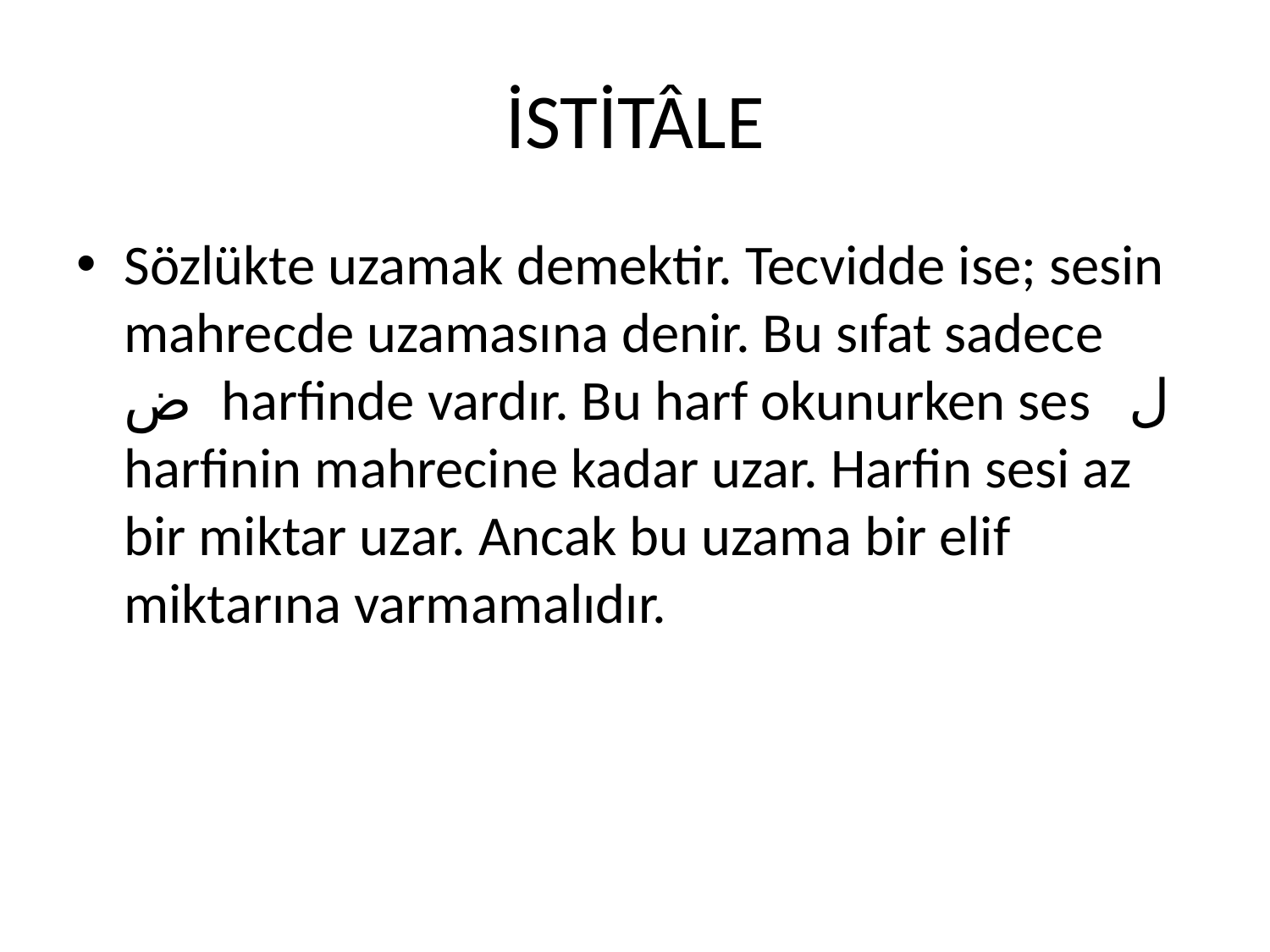

# İSTİTÂLE
Sözlükte uzamak demektir. Tecvidde ise; sesin mahrecde uzamasına denir. Bu sıfat sadece  ض  harfinde vardır. Bu harf okunurken ses   ل  harfinin mahrecine kadar uzar. Harfin sesi az bir miktar uzar. Ancak bu uzama bir elif miktarına varmamalıdır.